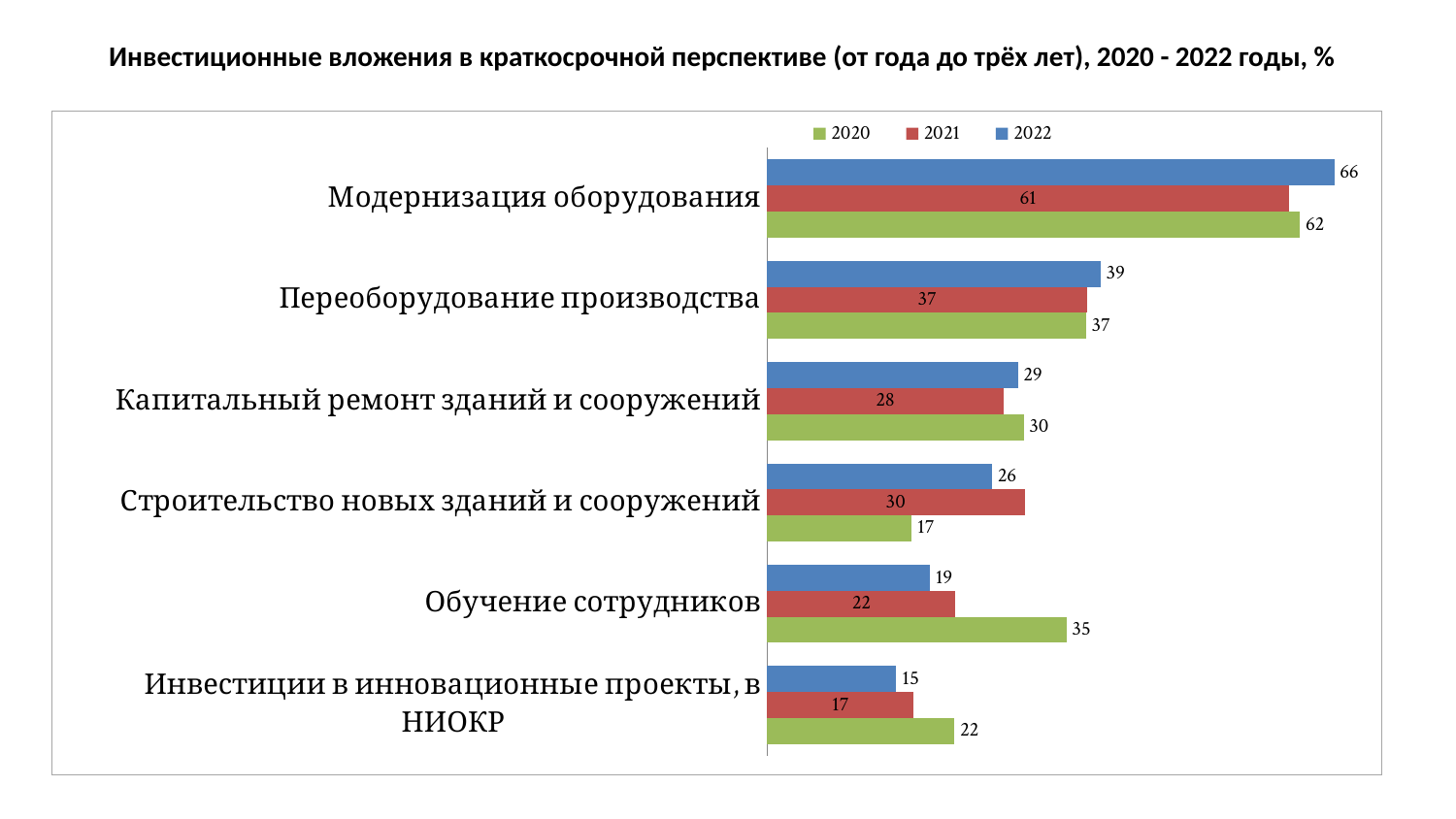

Инвестиционные вложения в краткосрочной перспективе (от года до трёх лет), 2020 - 2022 годы, %

### Chart

| Category | 2022 | 2021 | 2020 |
|---|---|---|---|
| Модернизация оборудования | 66.3 | 61.0 | 62.3 |
| Переоборудование производства | 39.0 | 37.4 | 37.3 |
| Капитальный ремонт зданий и сооружений | 29.3 | 27.6 | 30.0 |
| Строительство новых зданий и сооружений | 26.3 | 30.1 | 16.9 |
| Обучение сотрудников | 19.0 | 22.0 | 35.0 |
| Инвестиции в инновационные проекты, в НИОКР | 15.1 | 17.1 | 21.9 |